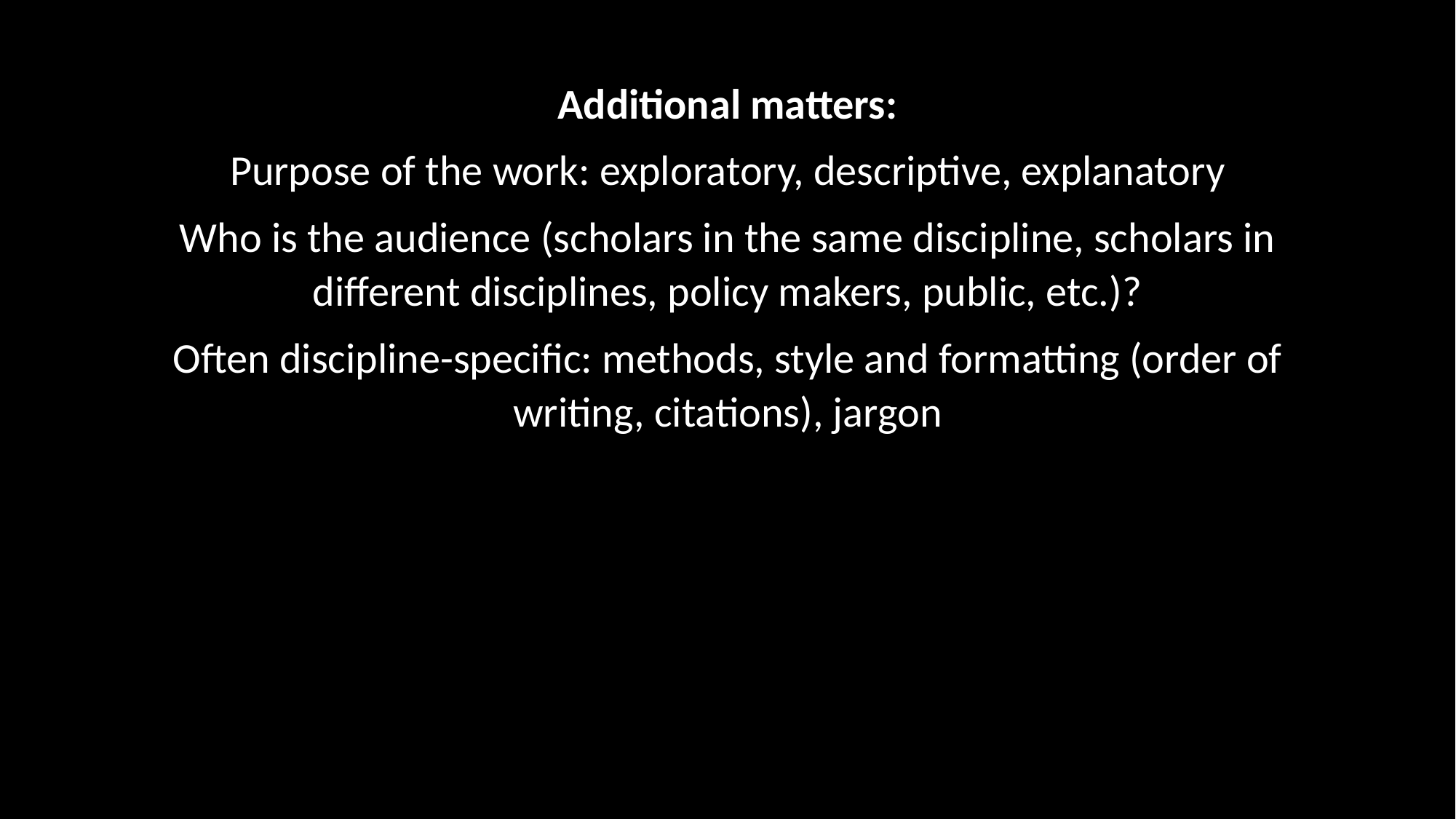

Additional matters:
Purpose of the work: exploratory, descriptive, explanatory
Who is the audience (scholars in the same discipline, scholars in different disciplines, policy makers, public, etc.)?
Often discipline-specific: methods, style and formatting (order of writing, citations), jargon